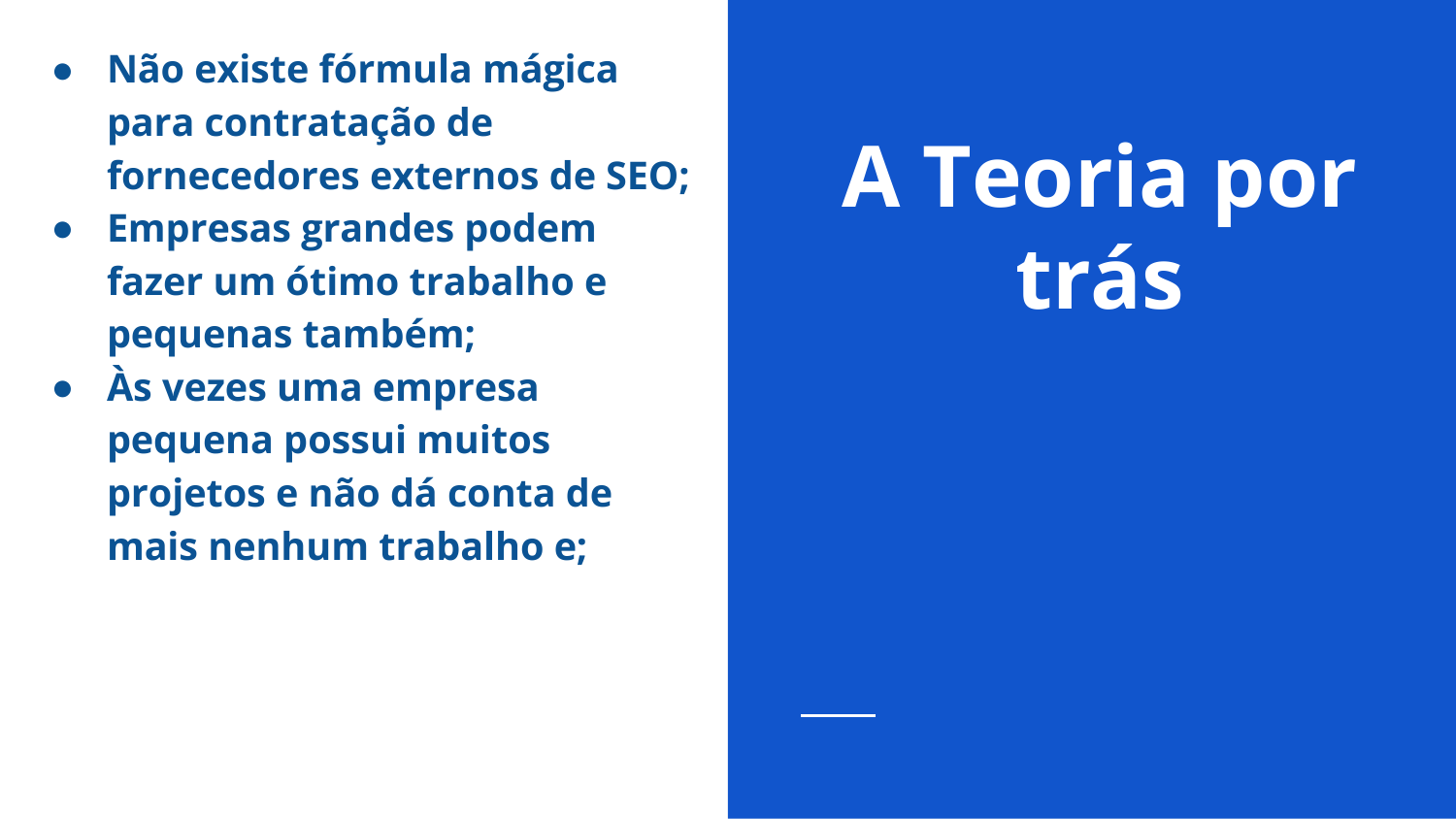

Não existe fórmula mágica para contratação de fornecedores externos de SEO;
Empresas grandes podem fazer um ótimo trabalho e pequenas também;
Às vezes uma empresa pequena possui muitos projetos e não dá conta de mais nenhum trabalho e;
# A Teoria por trás